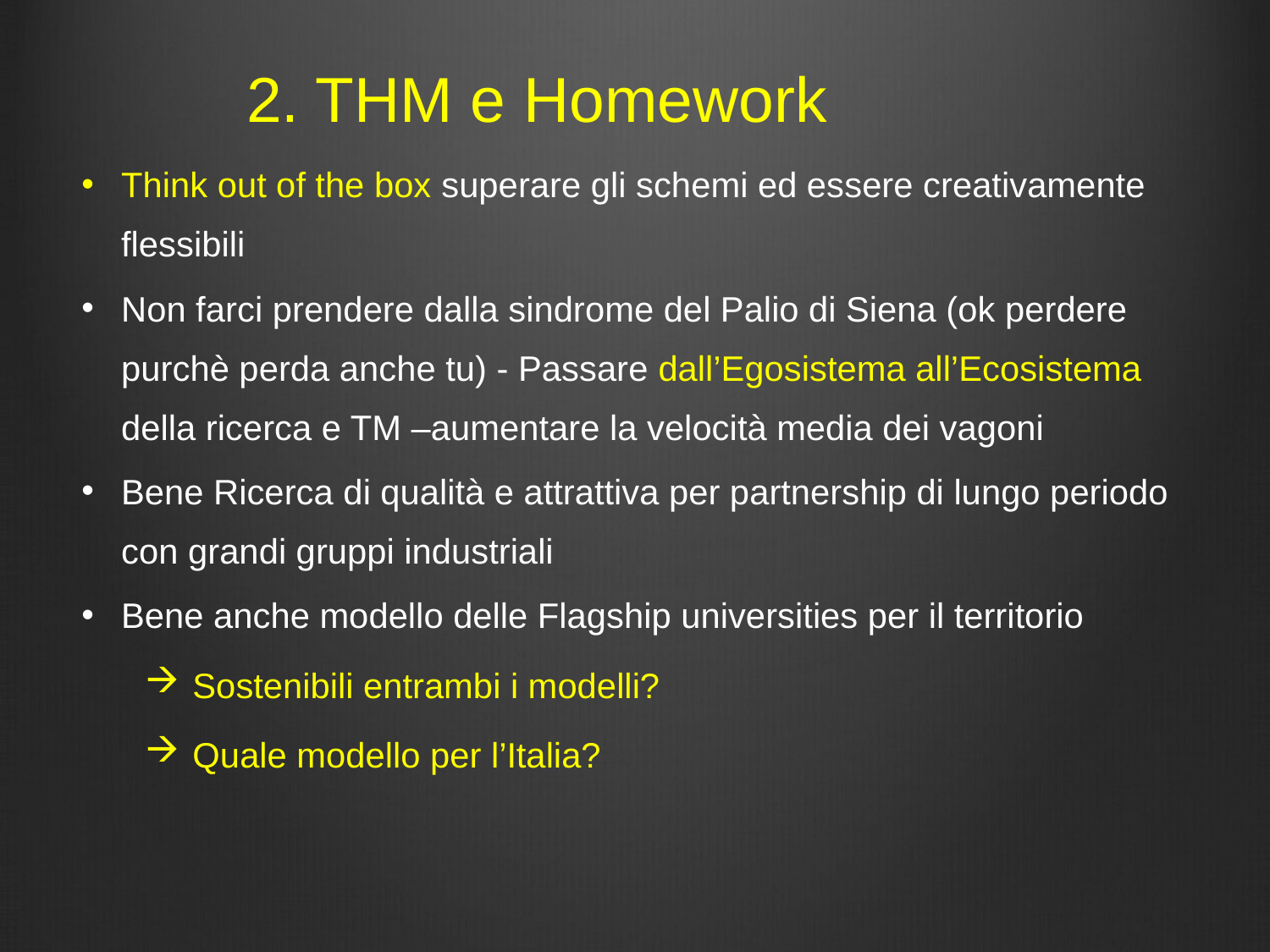

# 2. THM e Homework

Think out of the box superare gli schemi ed essere creativamente flessibili
Non farci prendere dalla sindrome del Palio di Siena (ok perdere purchè perda anche tu) - Passare dall’Egosistema all’Ecosistema della ricerca e TM –aumentare la velocità media dei vagoni
Bene Ricerca di qualità e attrattiva per partnership di lungo periodo con grandi gruppi industriali
Bene anche modello delle Flagship universities per il territorio
Sostenibili entrambi i modelli?
Quale modello per l’Italia?